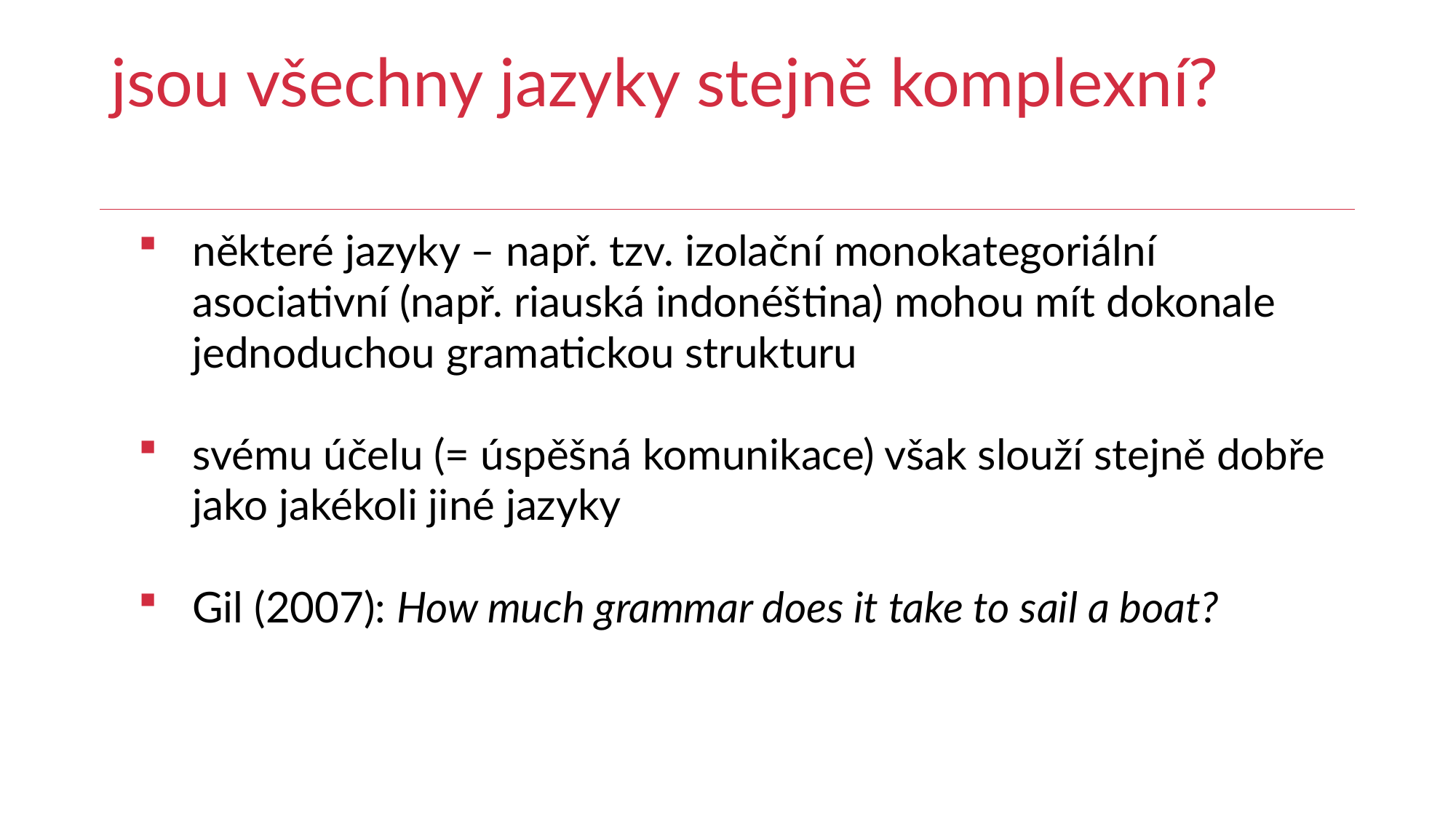

# jsou všechny jazyky stejně komplexní?
některé jazyky – např. tzv. izolační monokategoriální asociativní (např. riauská indonéština) mohou mít dokonale jednoduchou gramatickou strukturu

svému účelu (= úspěšná komunikace) však slouží stejně dobře jako jakékoli jiné jazyky

Gil (2007): How much grammar does it take to sail a boat?